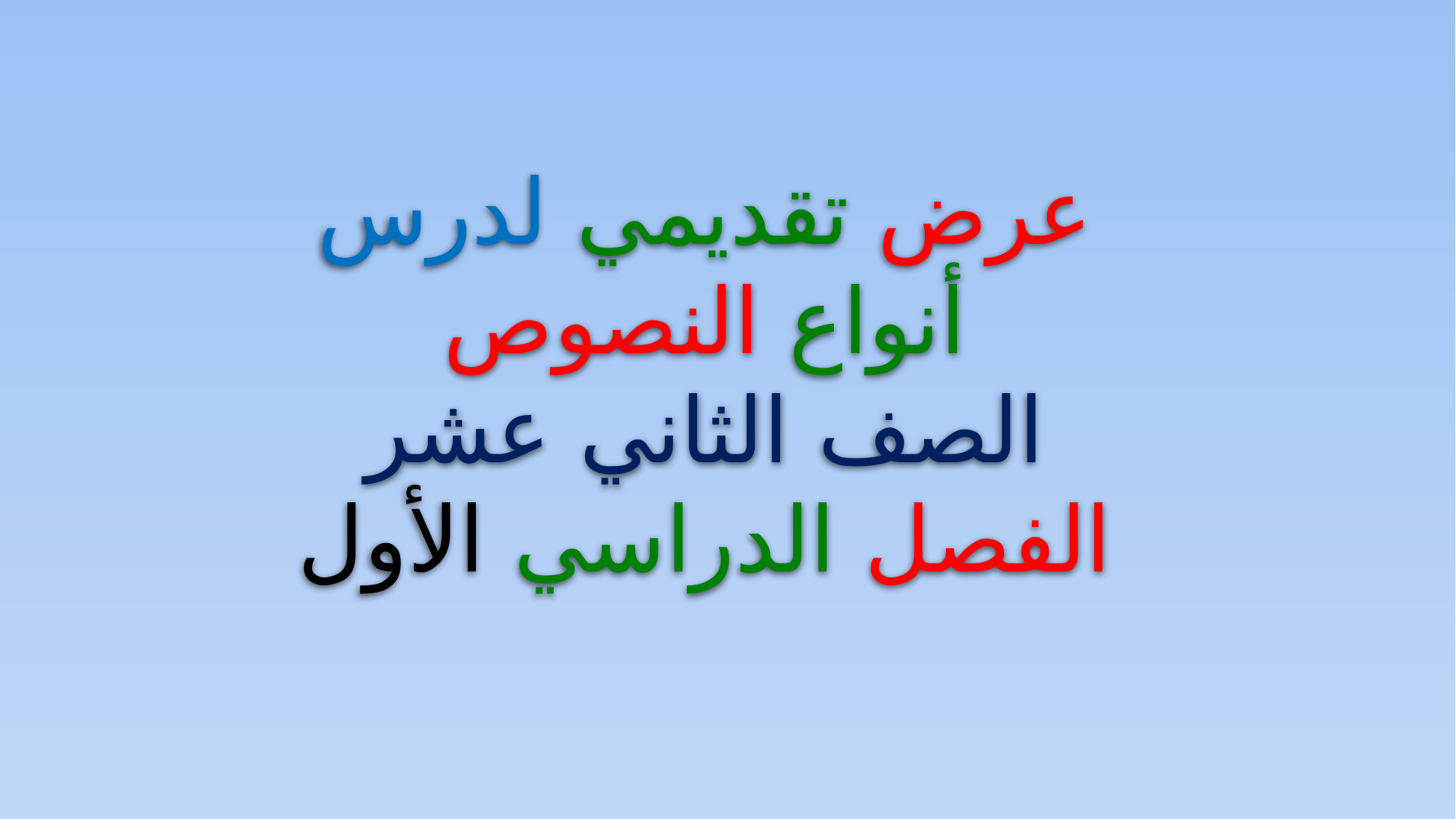

عرض تقديمي لدرس
أنواع النصوص
الصف الثاني عشر
الفصل الدراسي الأول